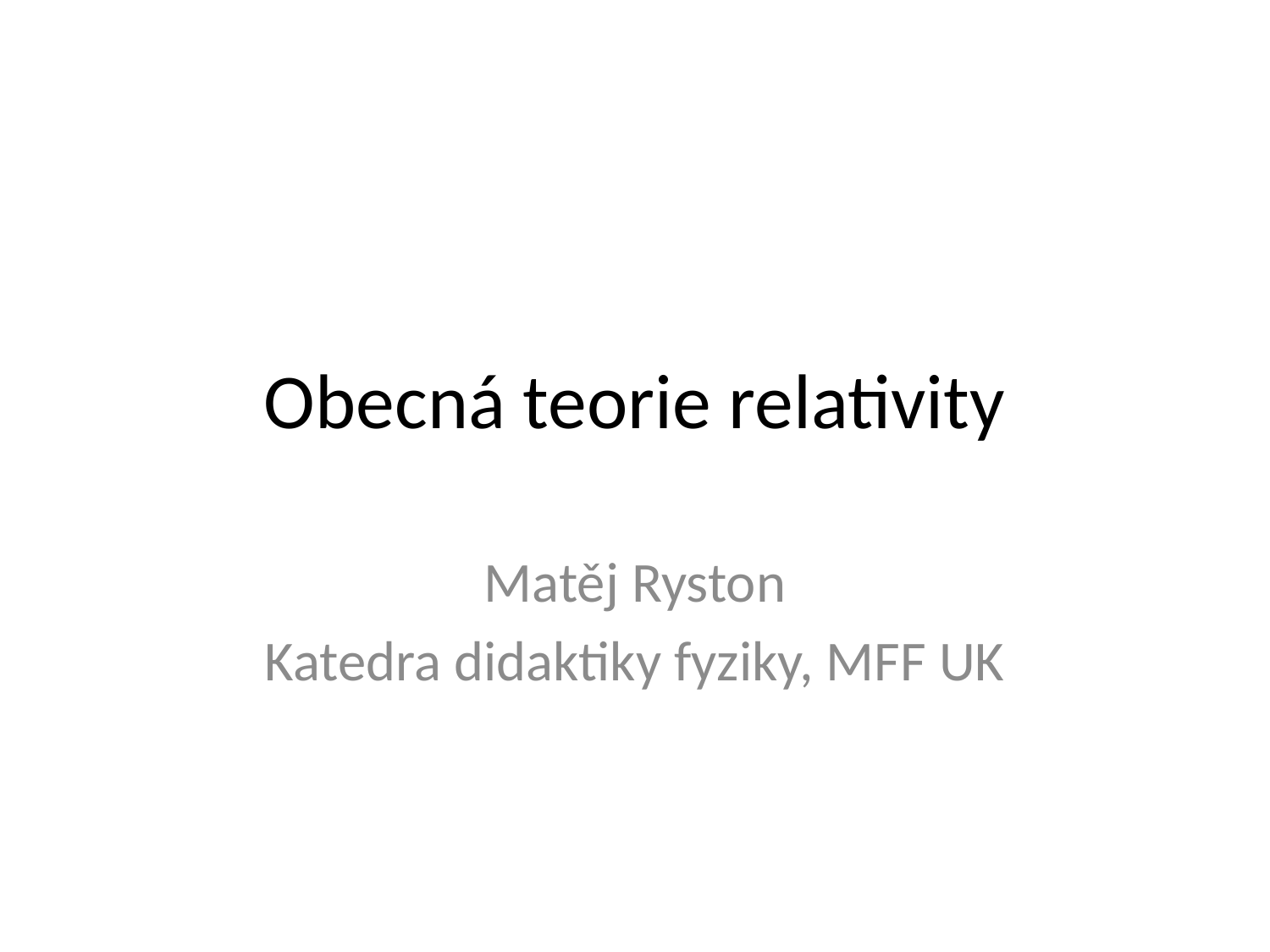

# Obecná teorie relativity
Matěj Ryston
Katedra didaktiky fyziky, MFF UK